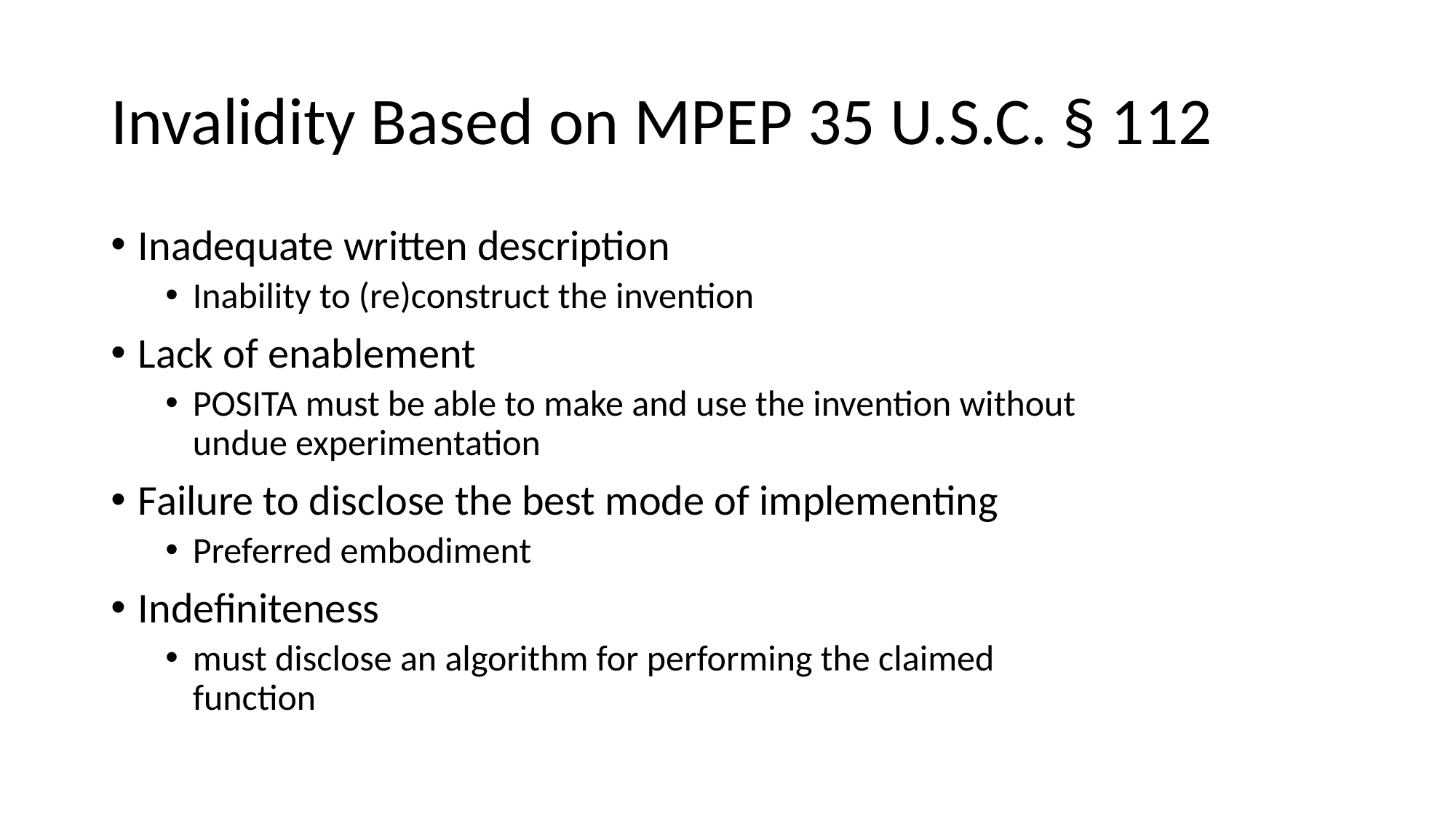

# Invalidity Based on MPEP 35 U.S.C. § 112
Inadequate written description
Inability to (re)construct the invention
Lack of enablement
POSITA must be able to make and use the invention without undue experimentation
Failure to disclose the best mode of implementing
Preferred embodiment
Indefiniteness
must disclose an algorithm for performing the claimed function